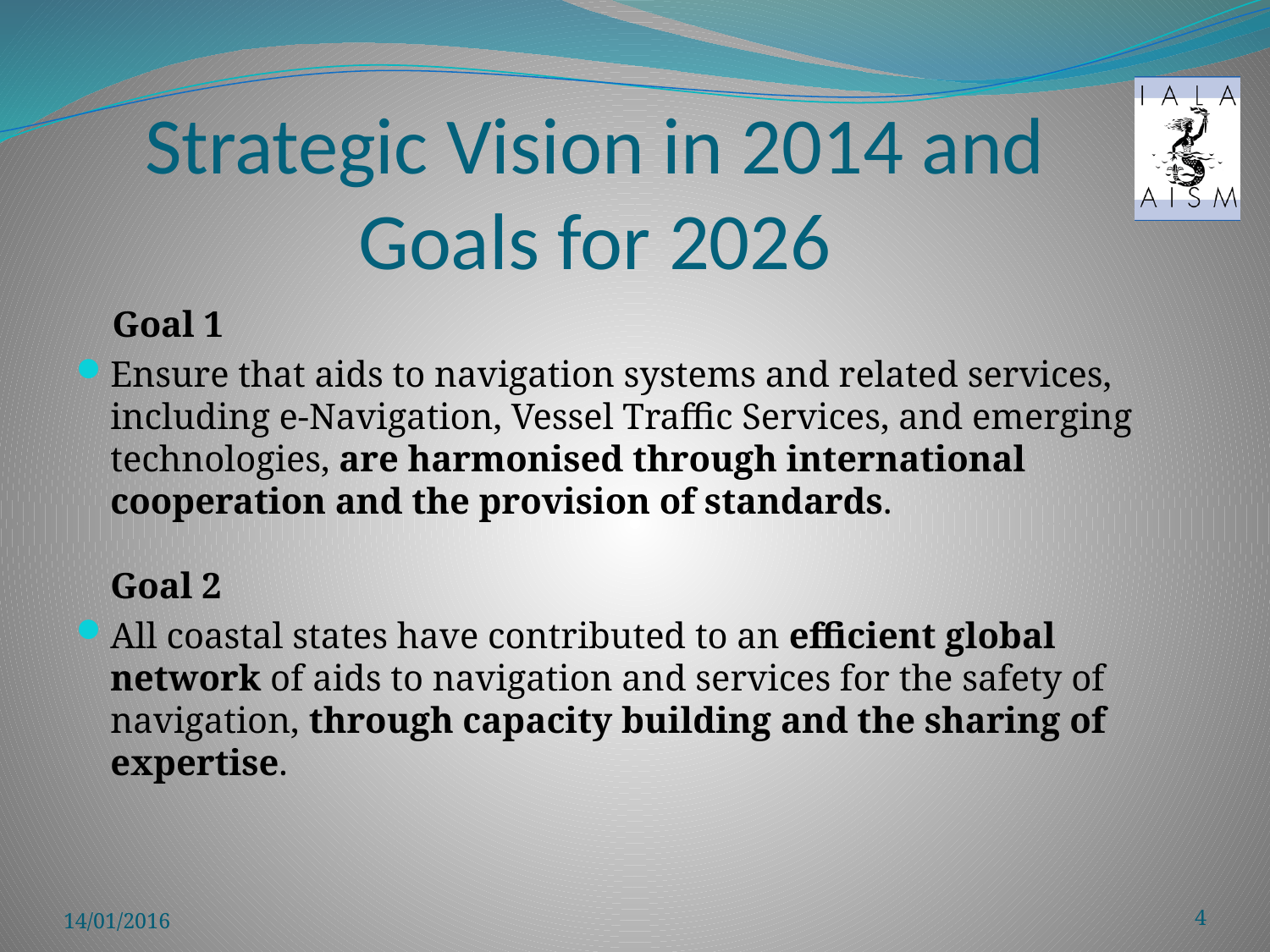

# Strategic Vision in 2014 and Goals for 2026
    Goal 1
Ensure that aids to navigation systems and related services, including e-Navigation, Vessel Traffic Services, and emerging technologies, are harmonised through international cooperation and the provision of standards.            
Goal 2
All coastal states have contributed to an efficient global network of aids to navigation and services for the safety of navigation, through capacity building and the sharing of expertise.

14/01/2016

4